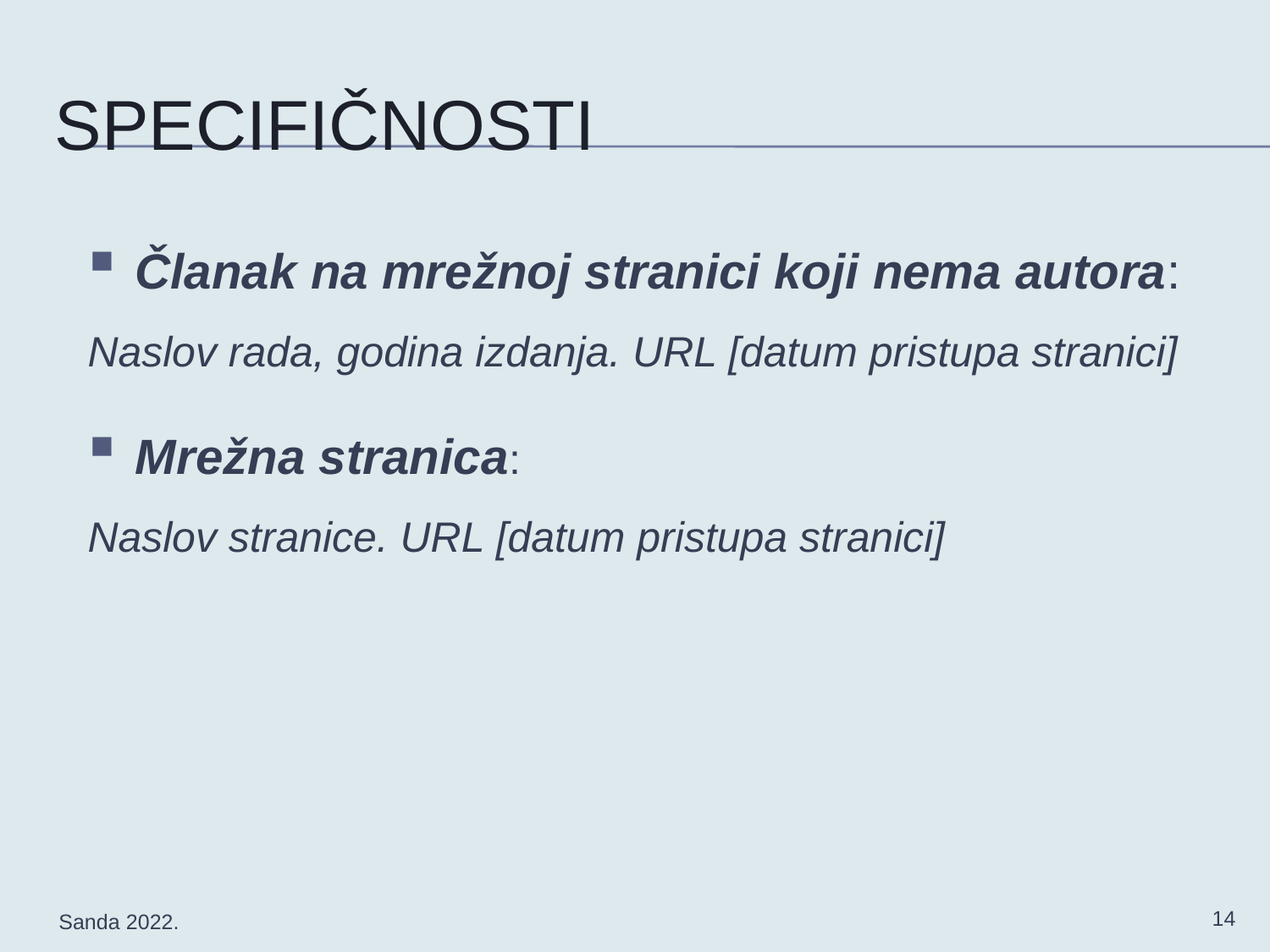

# specifičnosti
Članak na mrežnoj stranici koji nema autora:
Naslov rada, godina izdanja. URL [datum pristupa stranici]
Mrežna stranica:
Naslov stranice. URL [datum pristupa stranici]

14
Sanda 2022.